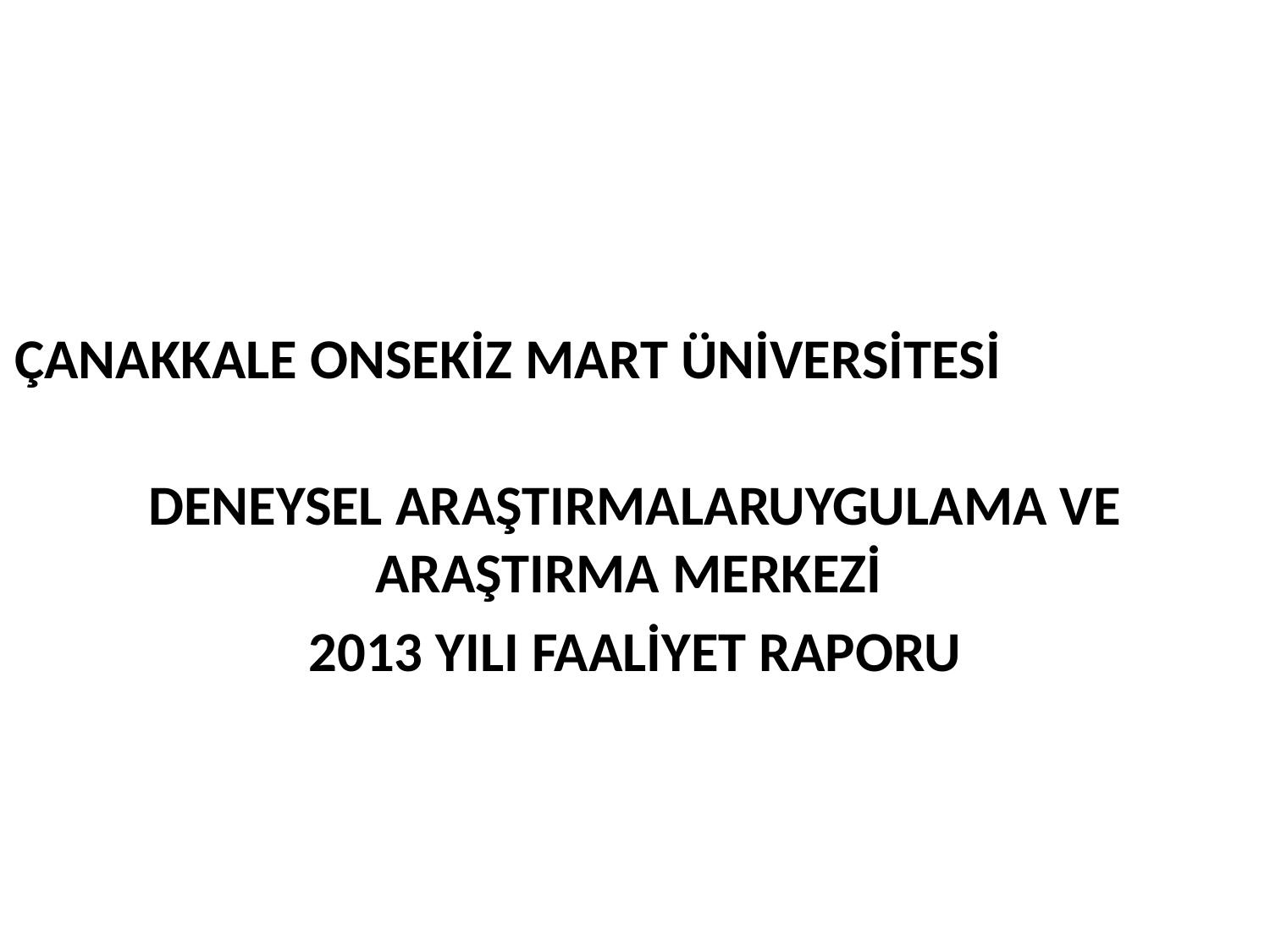

ÇANAKKALE ONSEKİZ MART ÜNİVERSİTESİ
DENEYSEL ARAŞTIRMALARUYGULAMA VE ARAŞTIRMA MERKEZİ
 2013 YILI FAALİYET RAPORU